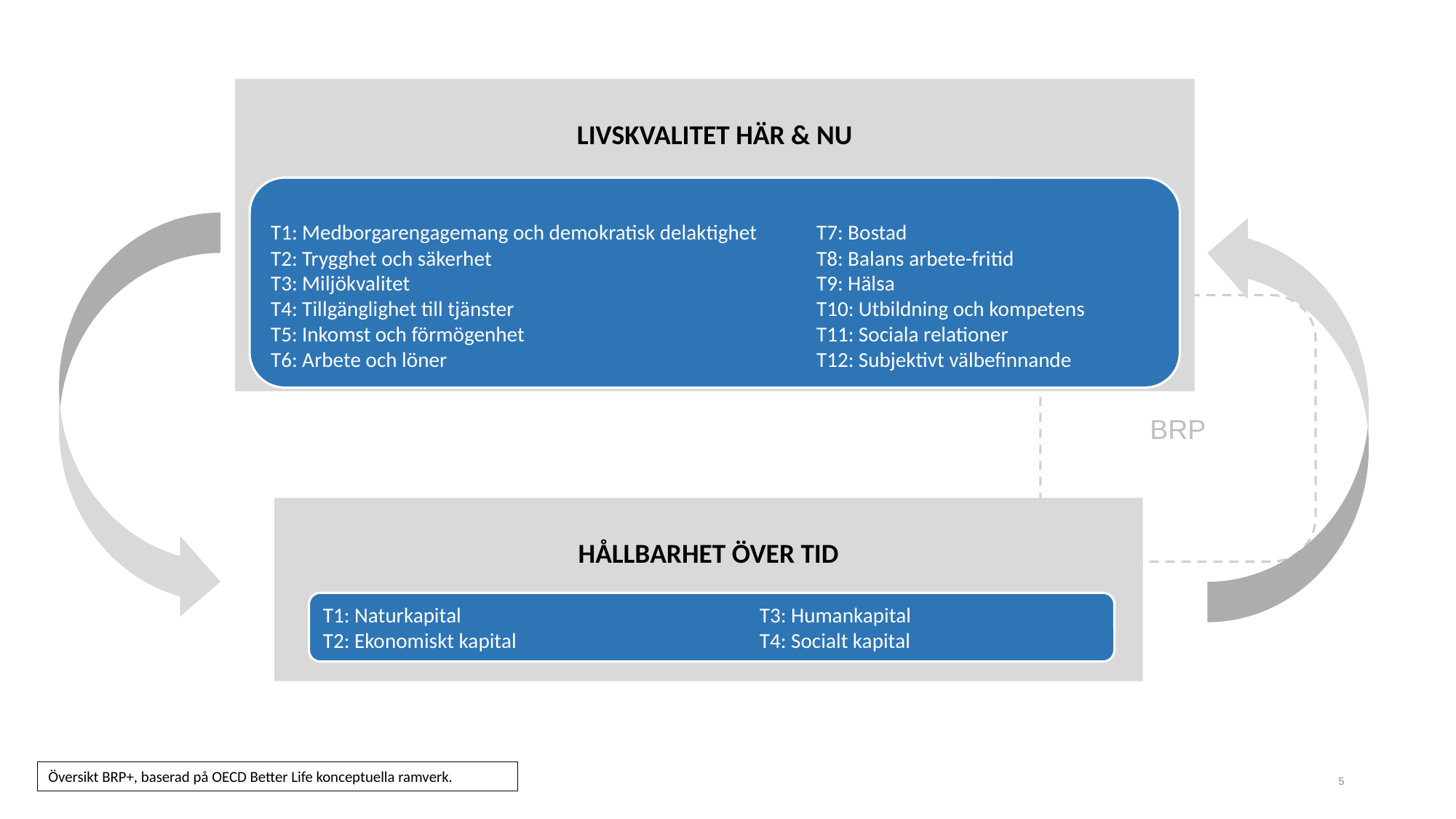

LIVSKVALITET HÄR & NU

T1: Medborgarengagemang och demokratisk delaktighet	T7: Bostad
T2: Trygghet och säkerhet			T8: Balans arbete-fritid
T3: Miljökvalitet				T9: Hälsa
T4: Tillgänglighet till tjänster			T10: Utbildning och kompetens
T5: Inkomst och förmögenhet			T11: Sociala relationer
T6: Arbete och löner				T12: Subjektivt välbefinnande

BRP

HÅLLBARHET ÖVER TID

T1: Naturkapital			T3: Humankapital
T2: Ekonomiskt kapital			T4: Socialt kapital
5
Översikt BRP+, baserad på OECD Better Life konceptuella ramverk.